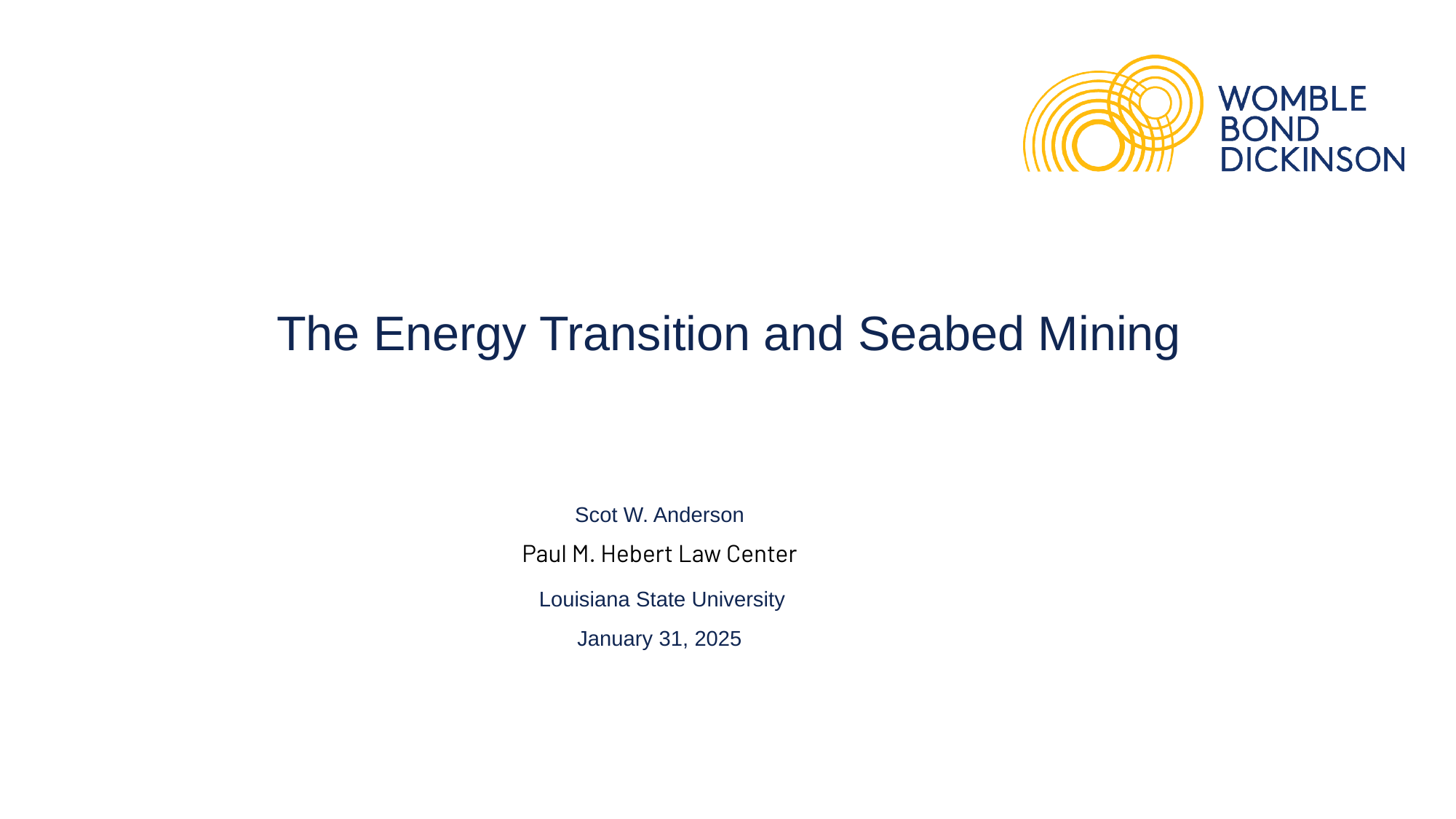

The Energy Transition and Seabed Mining
Scot W. Anderson
Paul M. Hebert Law Center
 Louisiana State University
January 31, 2025